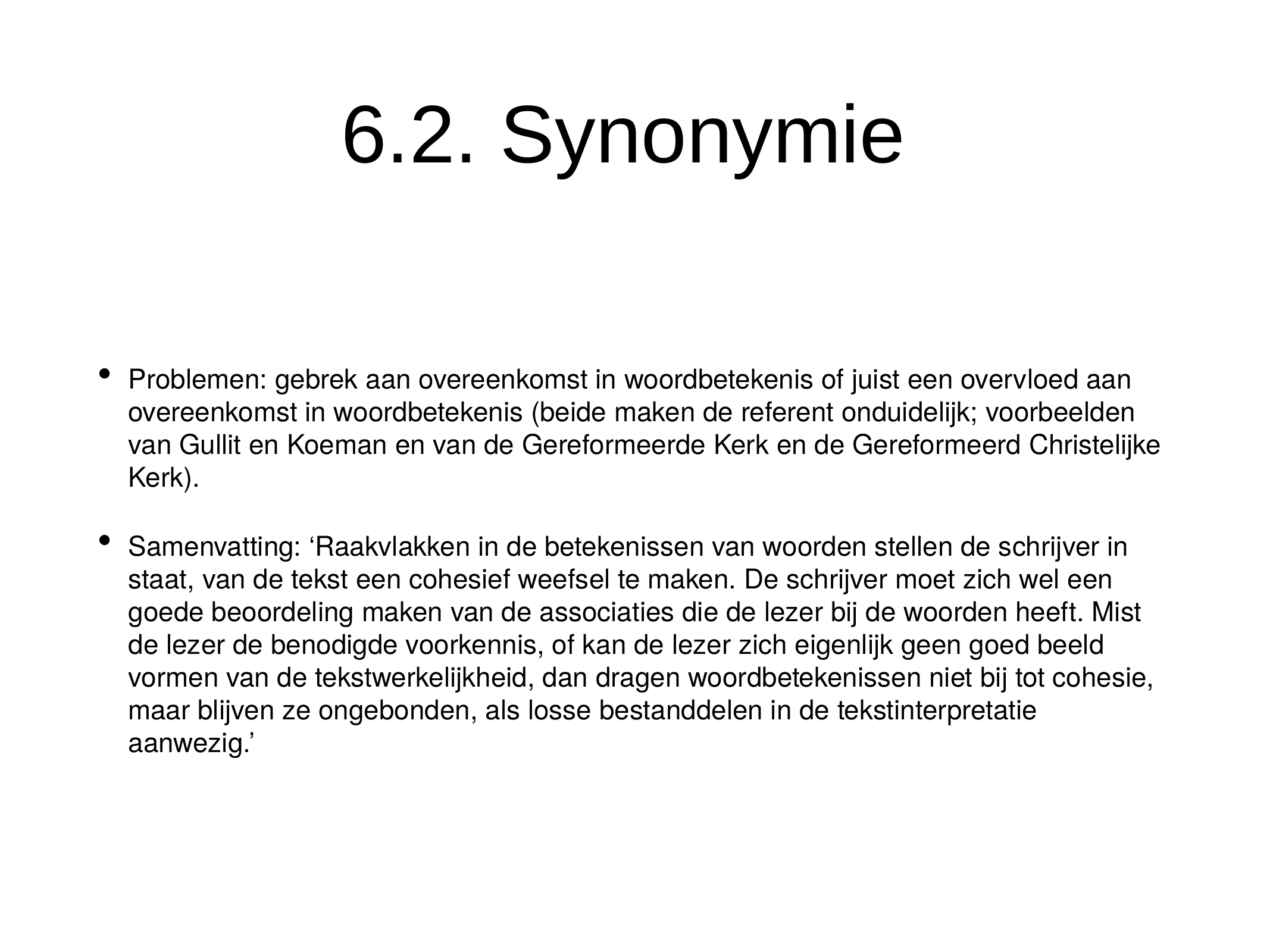

# 6.2. Synonymie
Problemen: gebrek aan overeenkomst in woordbetekenis of juist een overvloed aan overeenkomst in woordbetekenis (beide maken de referent onduidelijk; voorbeelden van Gullit en Koeman en van de Gereformeerde Kerk en de Gereformeerd Christelijke Kerk).
Samenvatting: ‘Raakvlakken in de betekenissen van woorden stellen de schrijver in staat, van de tekst een cohesief weefsel te maken. De schrijver moet zich wel een goede beoordeling maken van de associaties die de lezer bij de woorden heeft. Mist de lezer de benodigde voorkennis, of kan de lezer zich eigenlijk geen goed beeld vormen van de tekstwerkelijkheid, dan dragen woordbetekenissen niet bij tot cohesie, maar blijven ze ongebonden, als losse bestanddelen in de tekstinterpretatie aanwezig.’